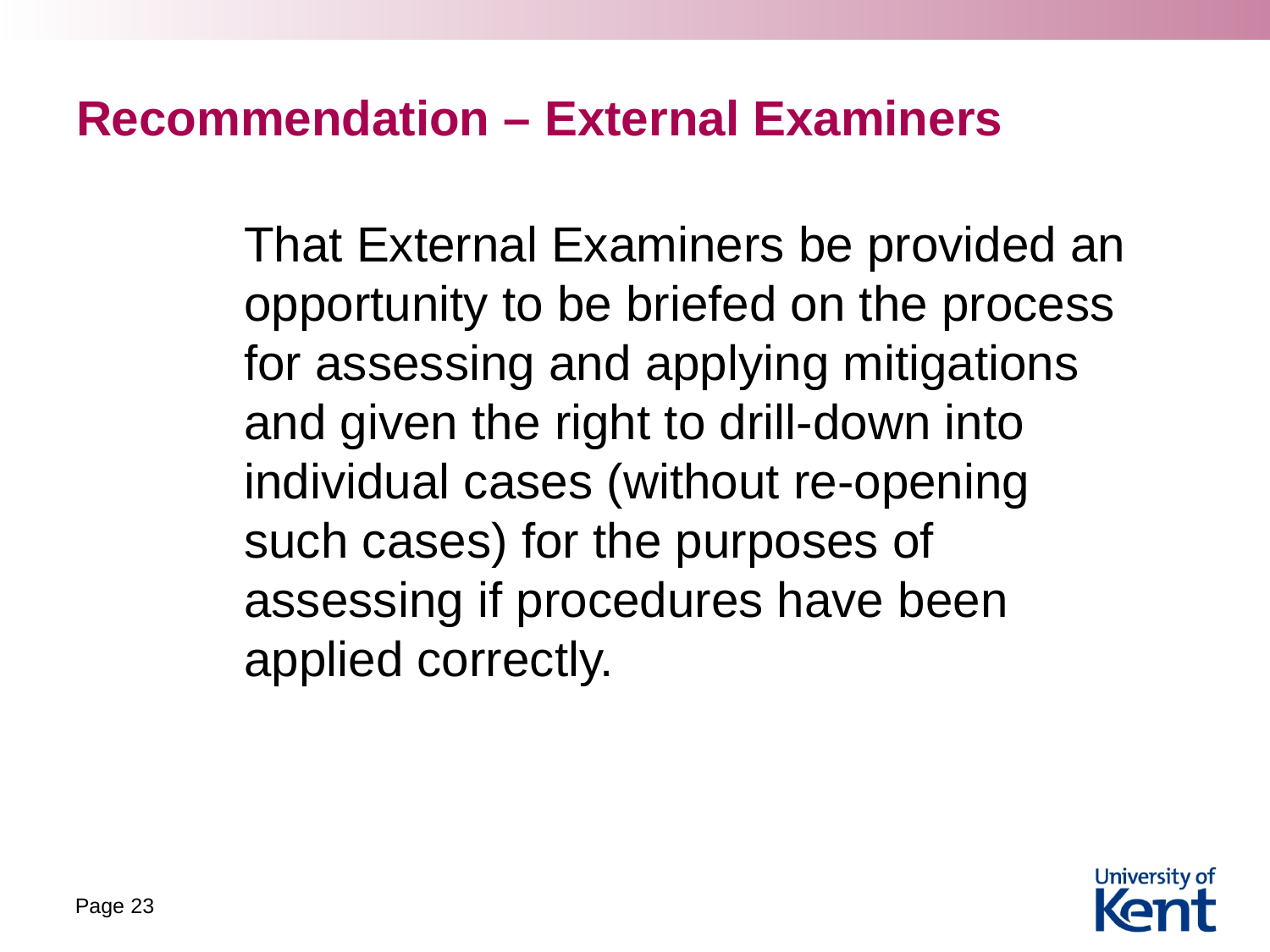

# Recommendation – External Examiners
That External Examiners be provided an opportunity to be briefed on the process for assessing and applying mitigations and given the right to drill-down into individual cases (without re-opening such cases) for the purposes of assessing if procedures have been applied correctly.

Page 23